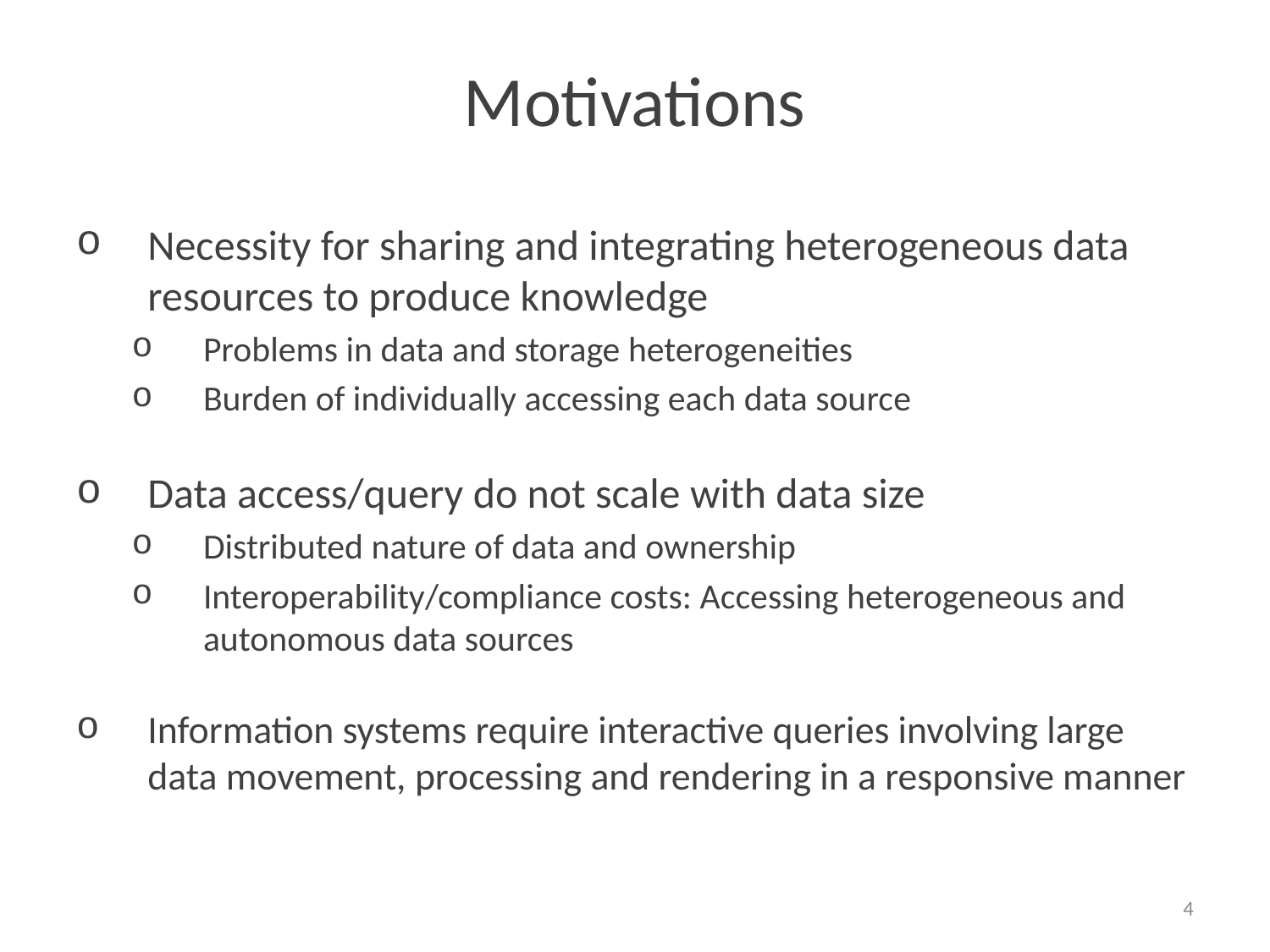

# Motivations
Necessity for sharing and integrating heterogeneous data resources to produce knowledge
Problems in data and storage heterogeneities
Burden of individually accessing each data source

Data access/query do not scale with data size
Distributed nature of data and ownership
Interoperability/compliance costs: Accessing heterogeneous and autonomous data sources

Information systems require interactive queries involving large data movement, processing and rendering in a responsive manner

4